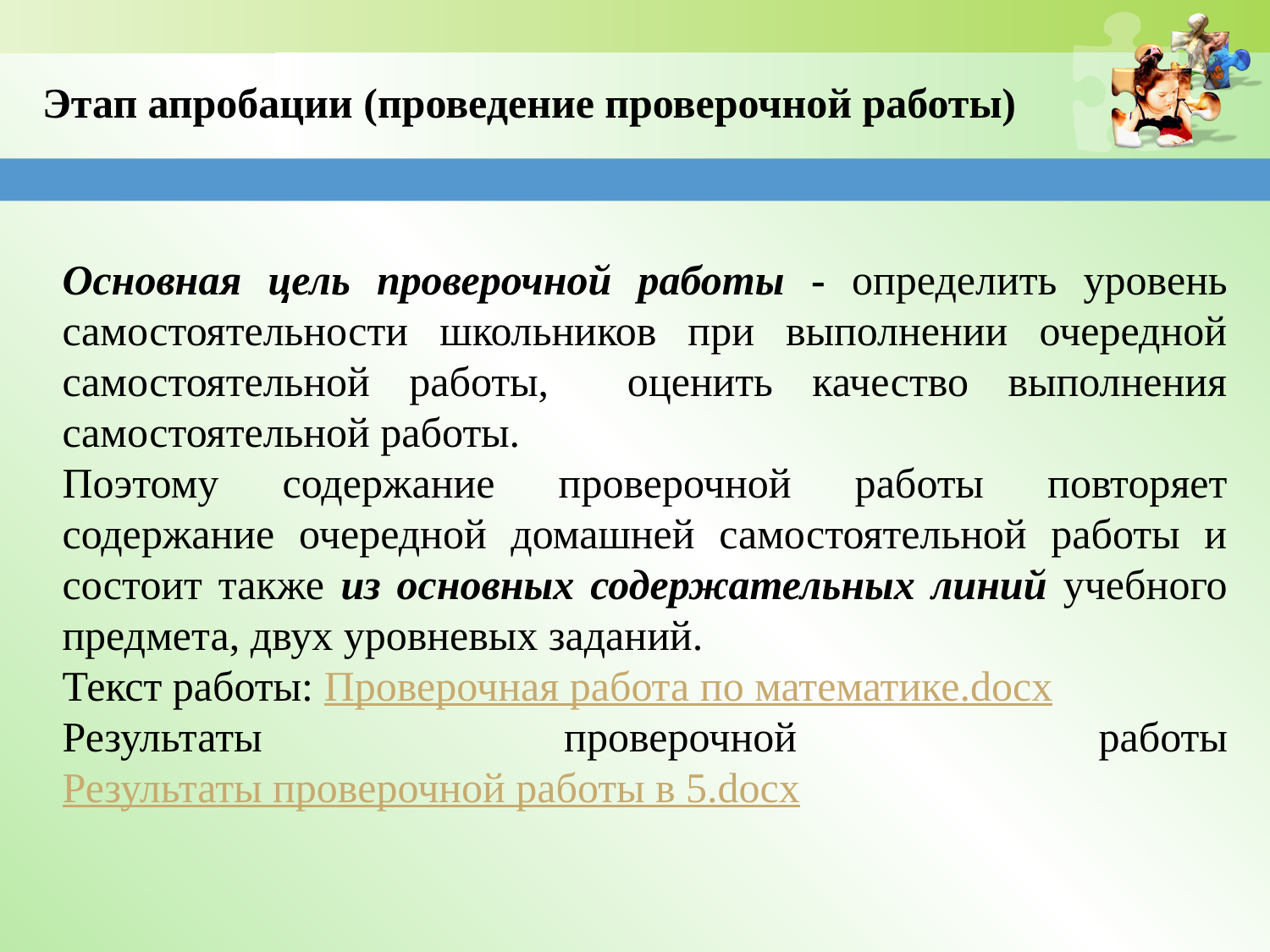

Этап апробации (проведение проверочной работы)

Основная цель проверочной работы - определить уровень самостоятельности школьников при выполнении очередной самостоятельной работы,  оценить качество выполнения самостоятельной работы.
Поэтому содержание проверочной работы повторяет содержание очередной домашней самостоятельной работы и состоит также из основных содержательных линий учебного предмета, двух уровневых заданий.
Текст работы: Проверочная работа по математике.docx
Результаты проверочной работы Результаты проверочной работы в 5.docx